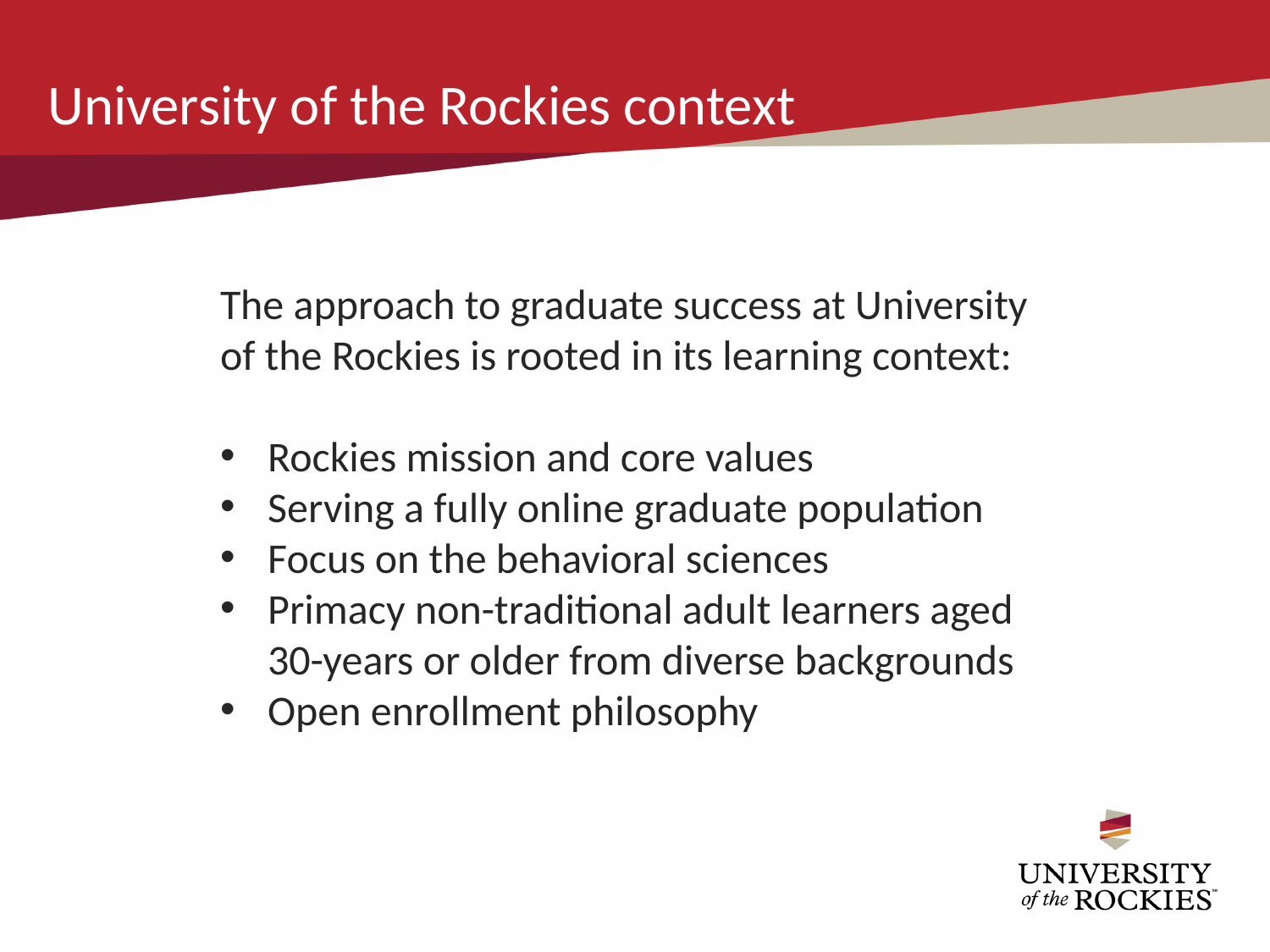

University of the Rockies context
The approach to graduate success at University of the Rockies is rooted in its learning context:

Rockies mission and core values
Serving a fully online graduate population
Focus on the behavioral sciences
Primacy non-traditional adult learners aged 30-years or older from diverse backgrounds
Open enrollment philosophy